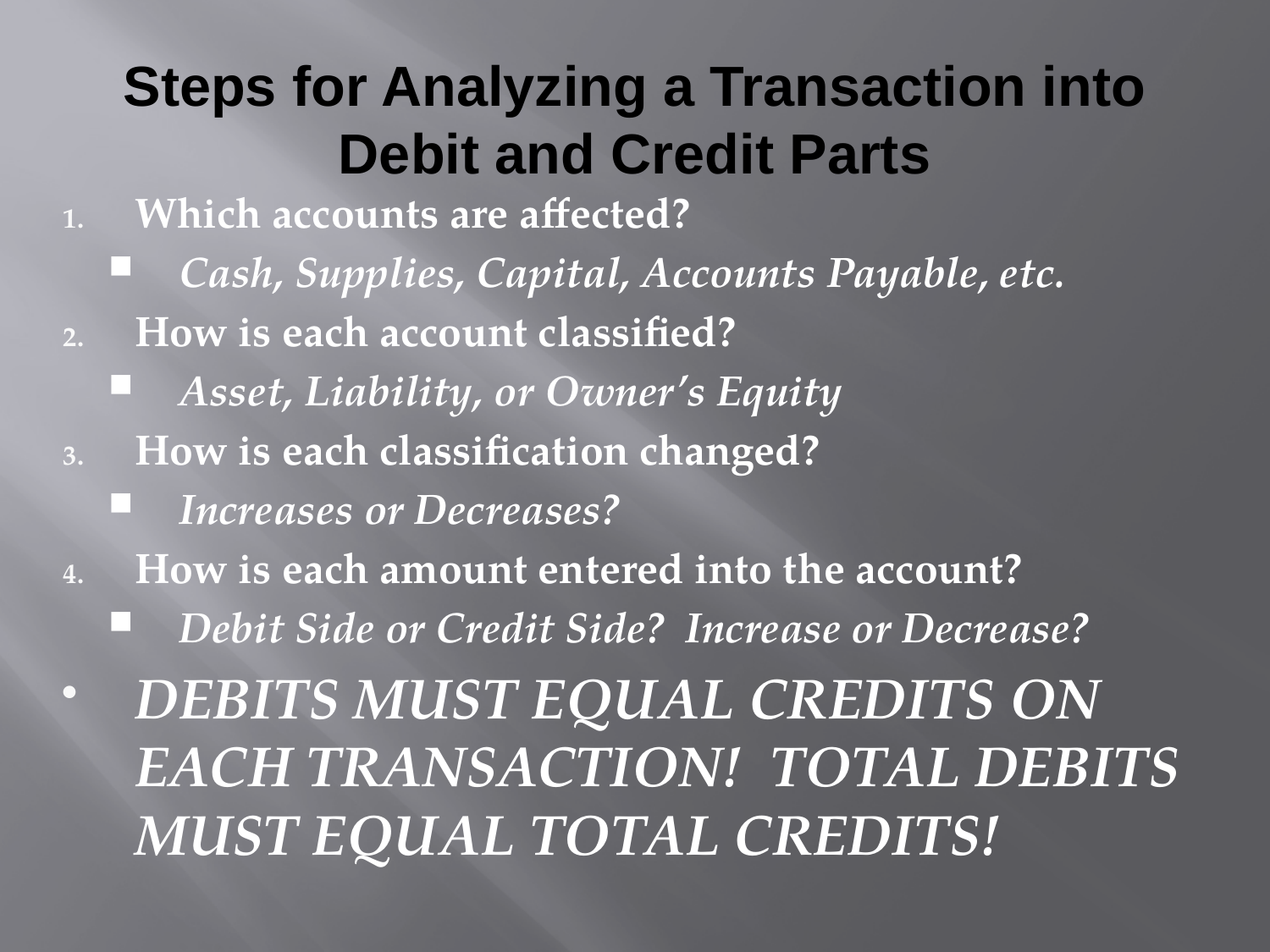

# Steps for Analyzing a Transaction into Debit and Credit Parts
Which accounts are affected?
Cash, Supplies, Capital, Accounts Payable, etc.
How is each account classified?
Asset, Liability, or Owner’s Equity
How is each classification changed?
Increases or Decreases?
How is each amount entered into the account?
Debit Side or Credit Side?  Increase or Decrease?
DEBITS MUST EQUAL CREDITS ON EACH TRANSACTION!  TOTAL DEBITS MUST EQUAL TOTAL CREDITS!